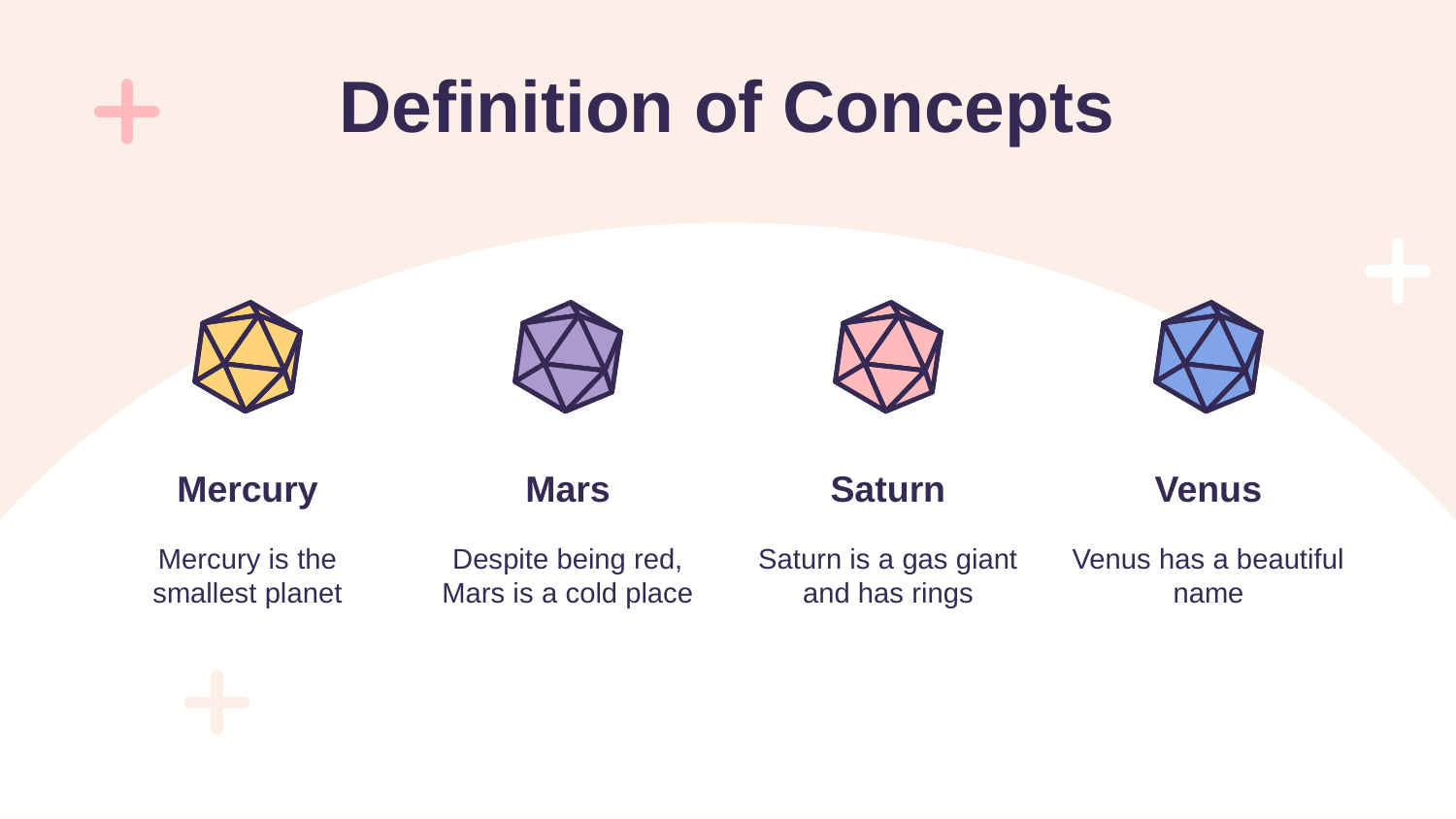

# Definition of Concepts

Mars
Saturn
Venus
Mercury
Mercury is the smallest planet

Despite being red, Mars is a cold place

Saturn is a gas giant and has rings

Venus has a beautiful name